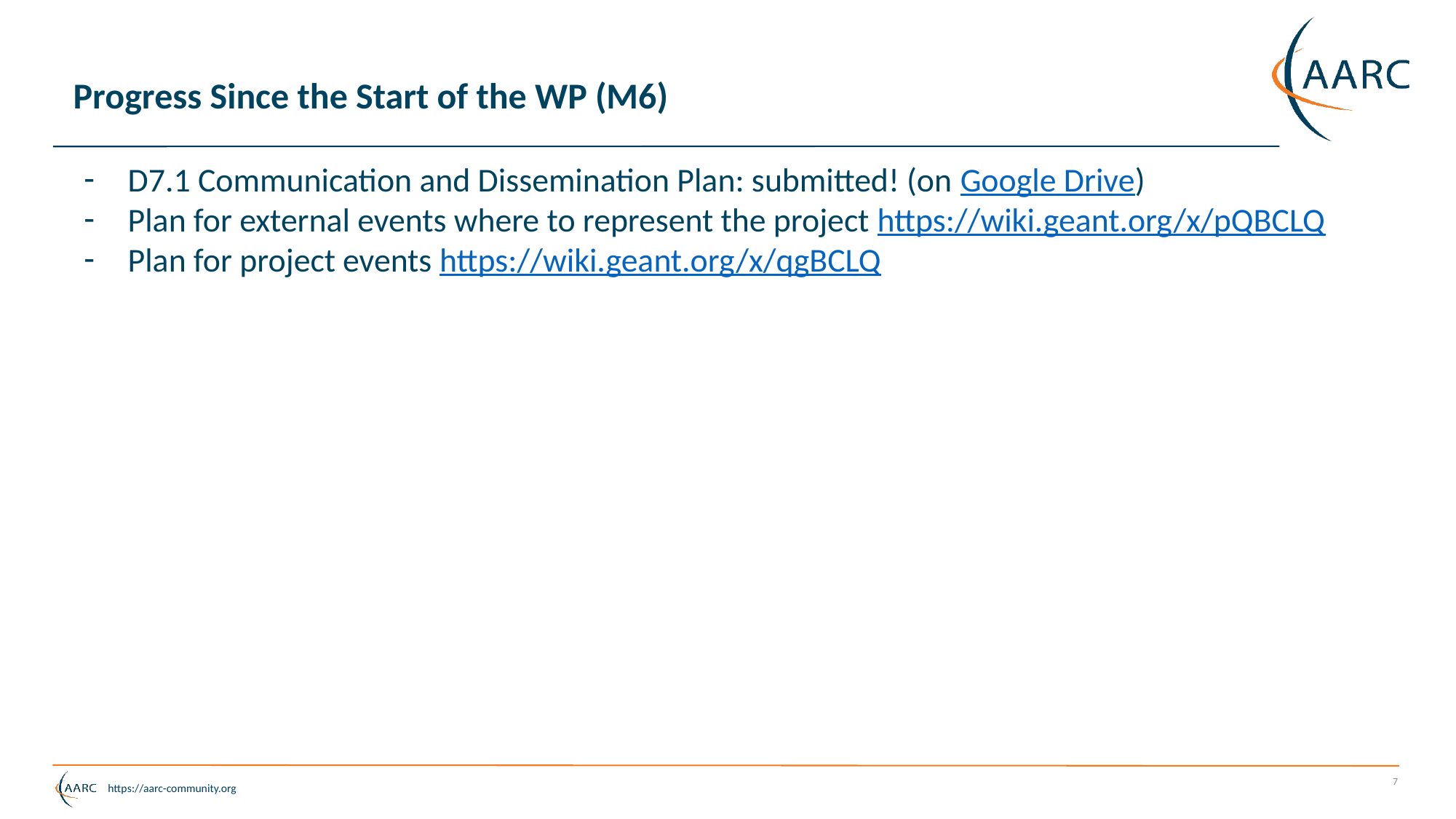

# Progress Since the Start of the WP (M6)
D7.1 Communication and Dissemination Plan: submitted! (on Google Drive)
Plan for external events where to represent the project https://wiki.geant.org/x/pQBCLQ
Plan for project events https://wiki.geant.org/x/qgBCLQ
7